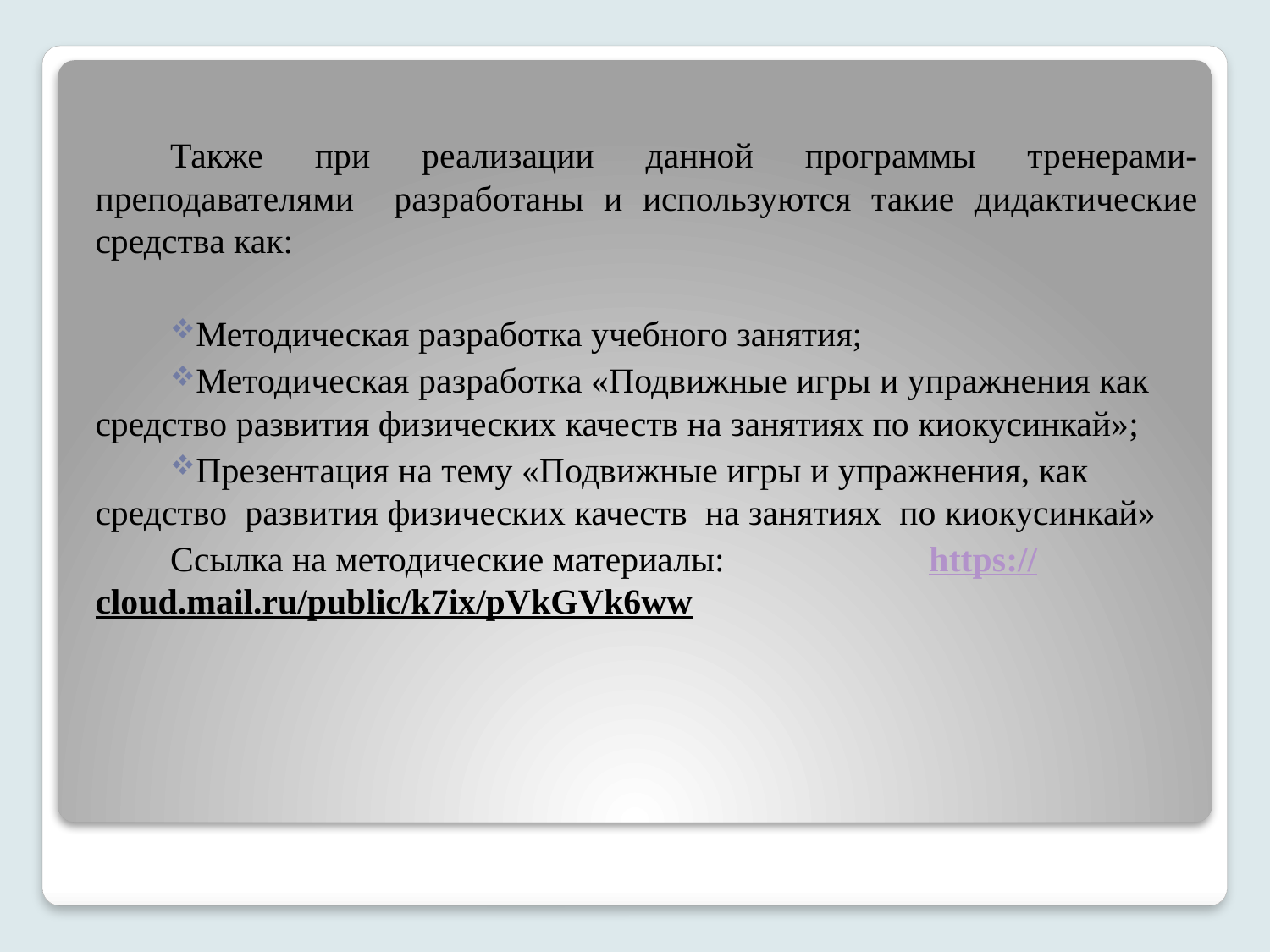

Также при реализации данной программы тренерами-преподавателями  разработаны и используются такие дидактические средства как:

Методическая разработка учебного занятия;
Методическая разработка «Подвижные игры и упражнения как средство развития физических качеств на занятиях по киокусинкай»;
Презентация на тему «Подвижные игры и упражнения, как средство  развития физических качеств  на занятиях  по киокусинкай»
Ссылка на методические материалы:                       https://cloud.mail.ru/public/k7ix/pVkGVk6ww